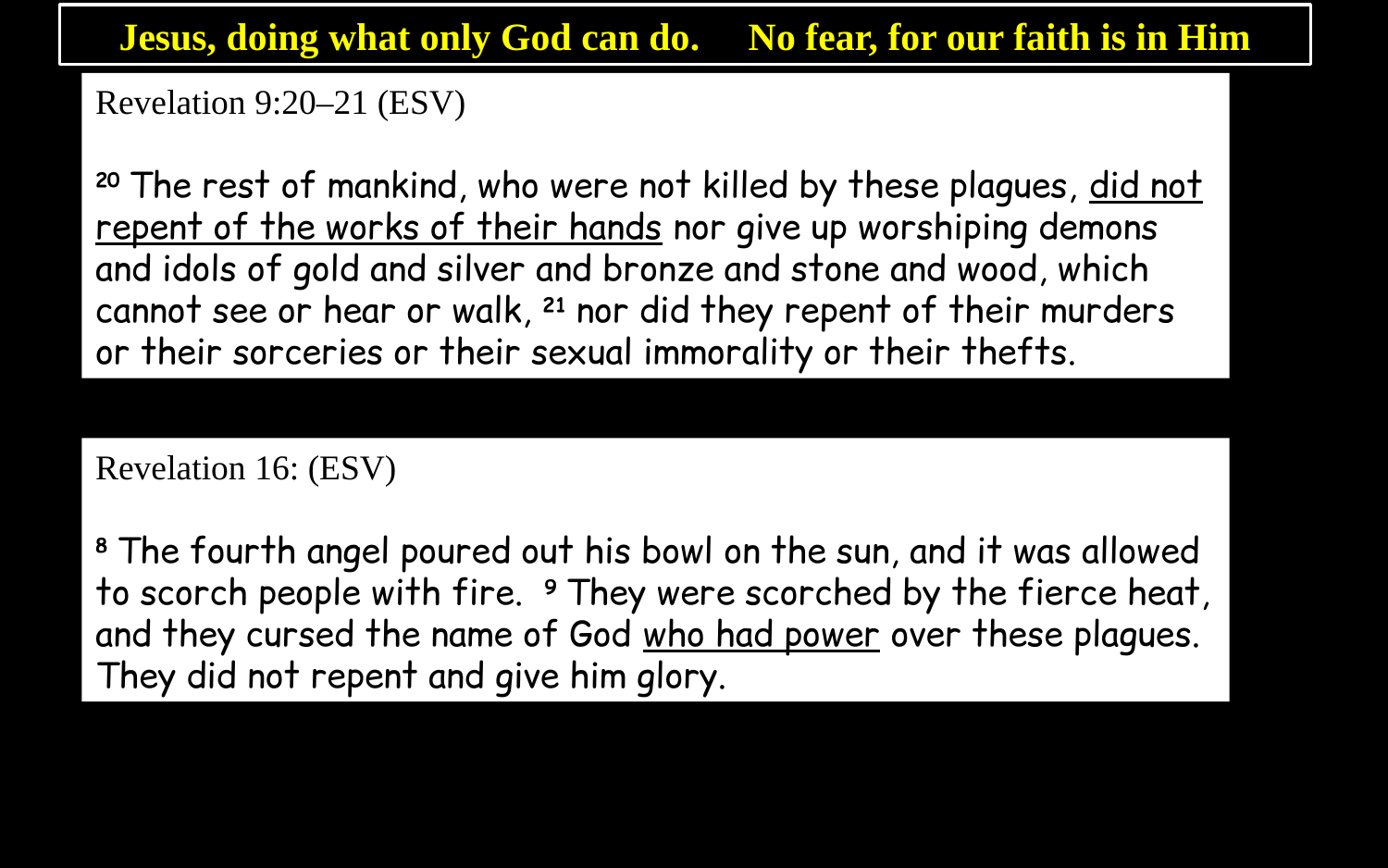

Jesus, doing what only God can do.     No fear, for our faith is in Him
Revelation 9:20–21 (ESV)

20 The rest of mankind, who were not killed by these plagues, did not repent of the works of their hands nor give up worshiping demons and idols of gold and silver and bronze and stone and wood, which cannot see or hear or walk, 21 nor did they repent of their murders or their sorceries or their sexual immorality or their thefts.
Revelation 16: (ESV)

8 The fourth angel poured out his bowl on the sun, and it was allowed to scorch people with fire.  9 They were scorched by the fierce heat, and they cursed the name of God who had power over these plagues.  They did not repent and give him glory.